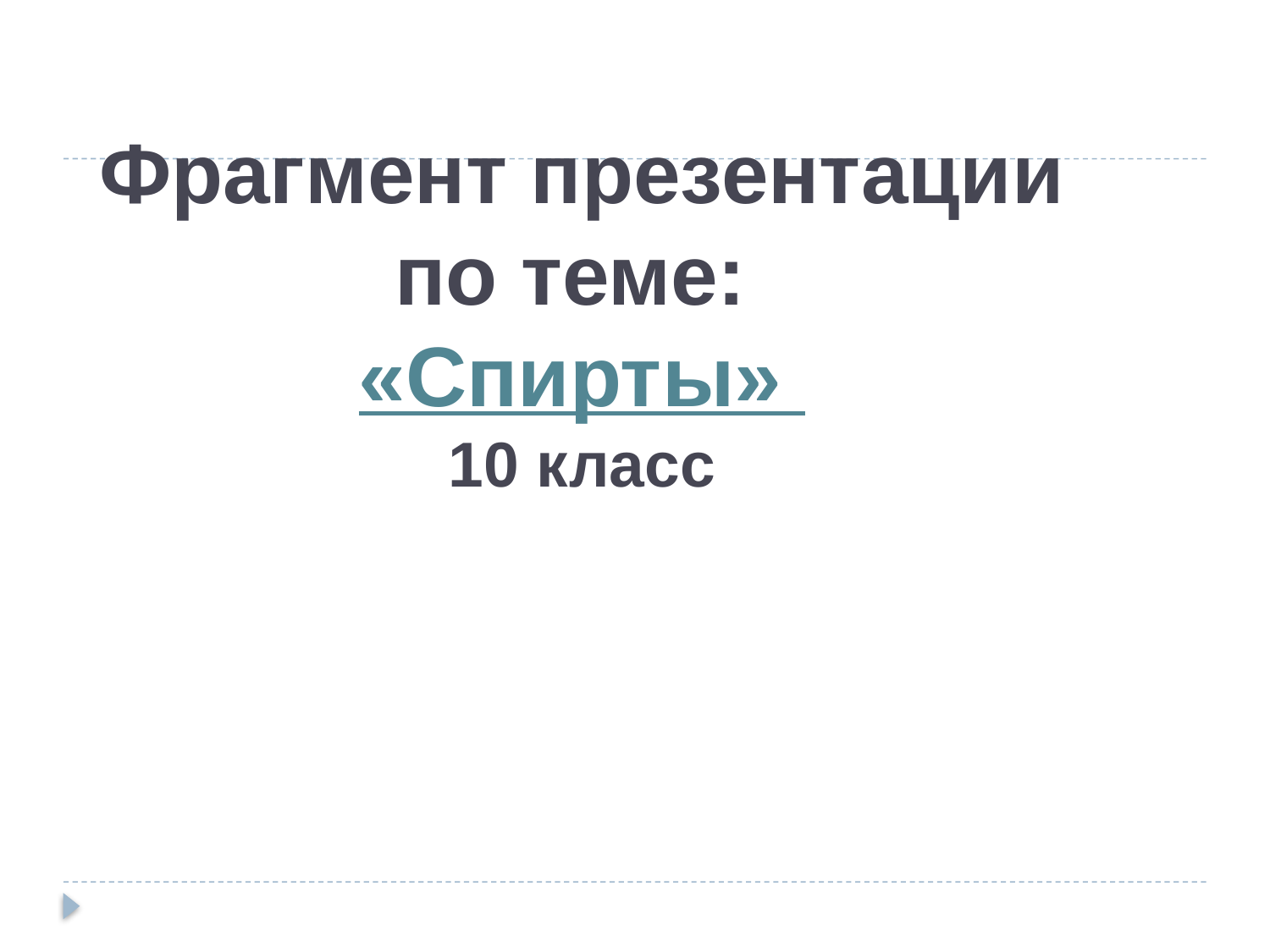

# Фрагмент презентации по теме: «Спирты» 10 класс